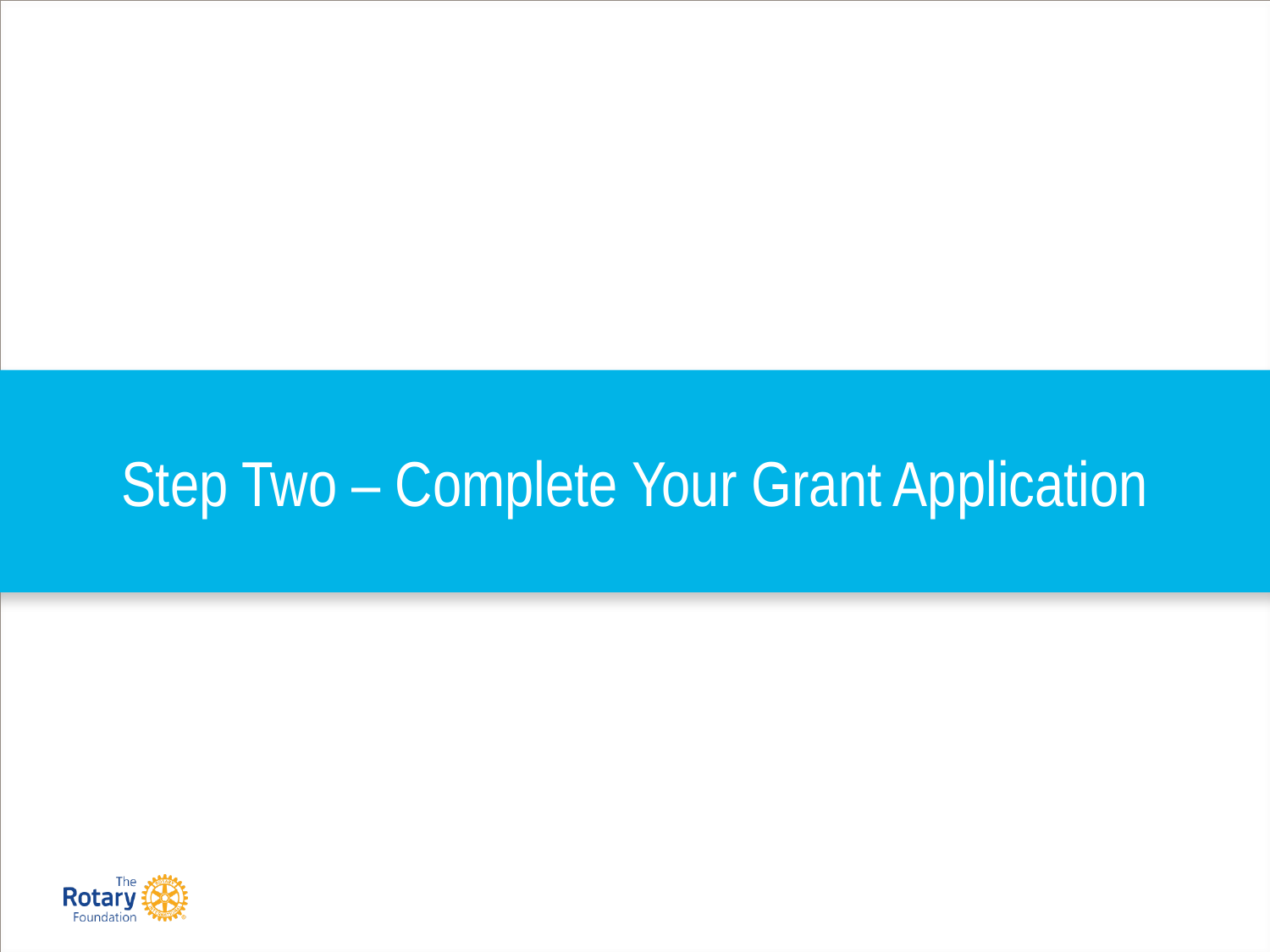

# Step Two – Complete Your Grant Application